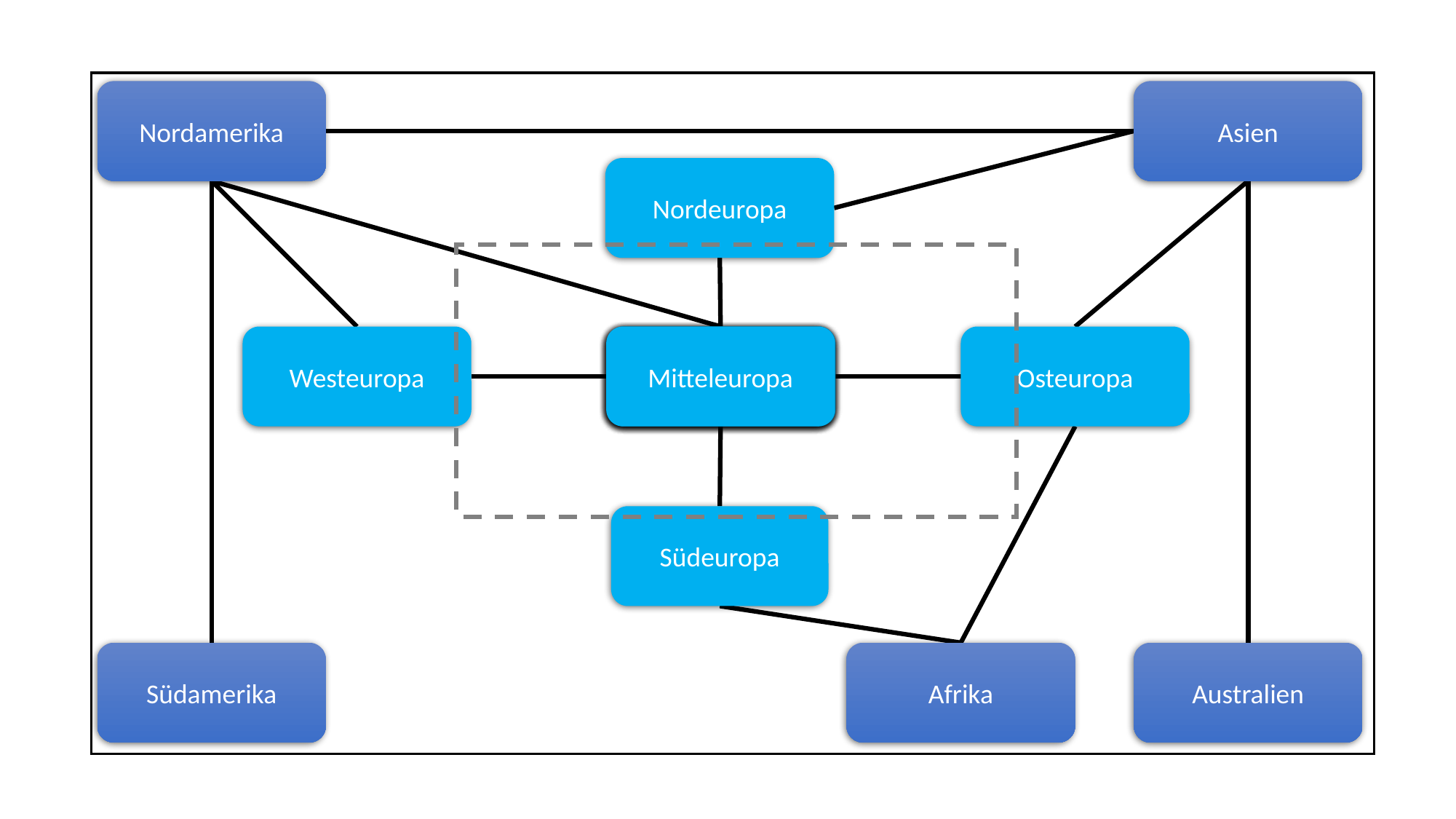

Asien
Nordamerika
Nordeuropa

Westeuropa
Deutschland
Benelux
Schweiz
Tschechien
Osteuropa
Mitteleuropa
Südeuropa
Südamerika
Afrika
Australien